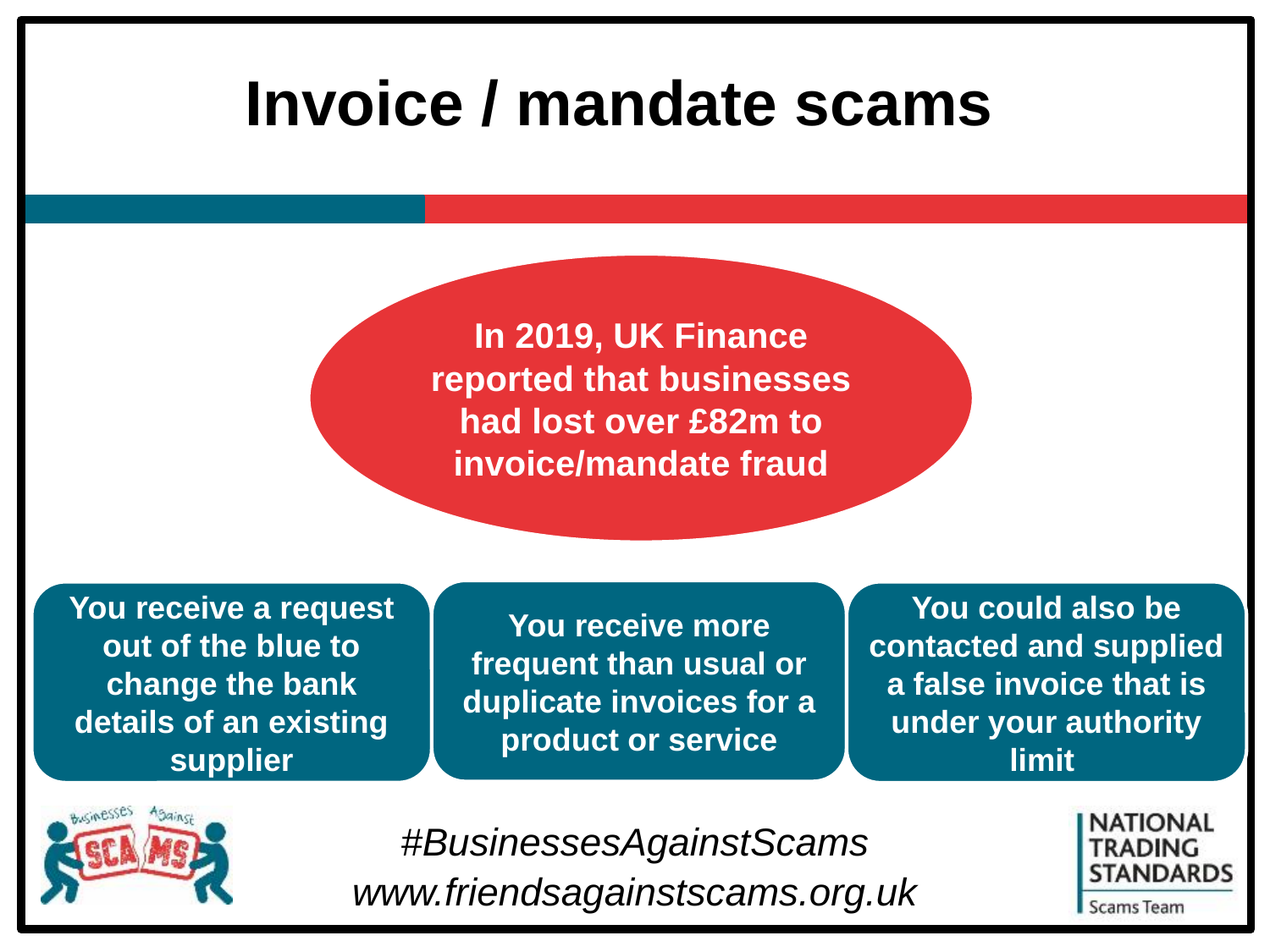

# Invoice / mandate scams
In 2019, UK Finance reported that businesses had lost over £82m to invoice/mandate fraud
You receive more frequent than usual or duplicate invoices for a product or service
You receive a request out of the blue to change the bank details of an existing supplier
You could also be contacted and supplied a false invoice that is under your authority limit